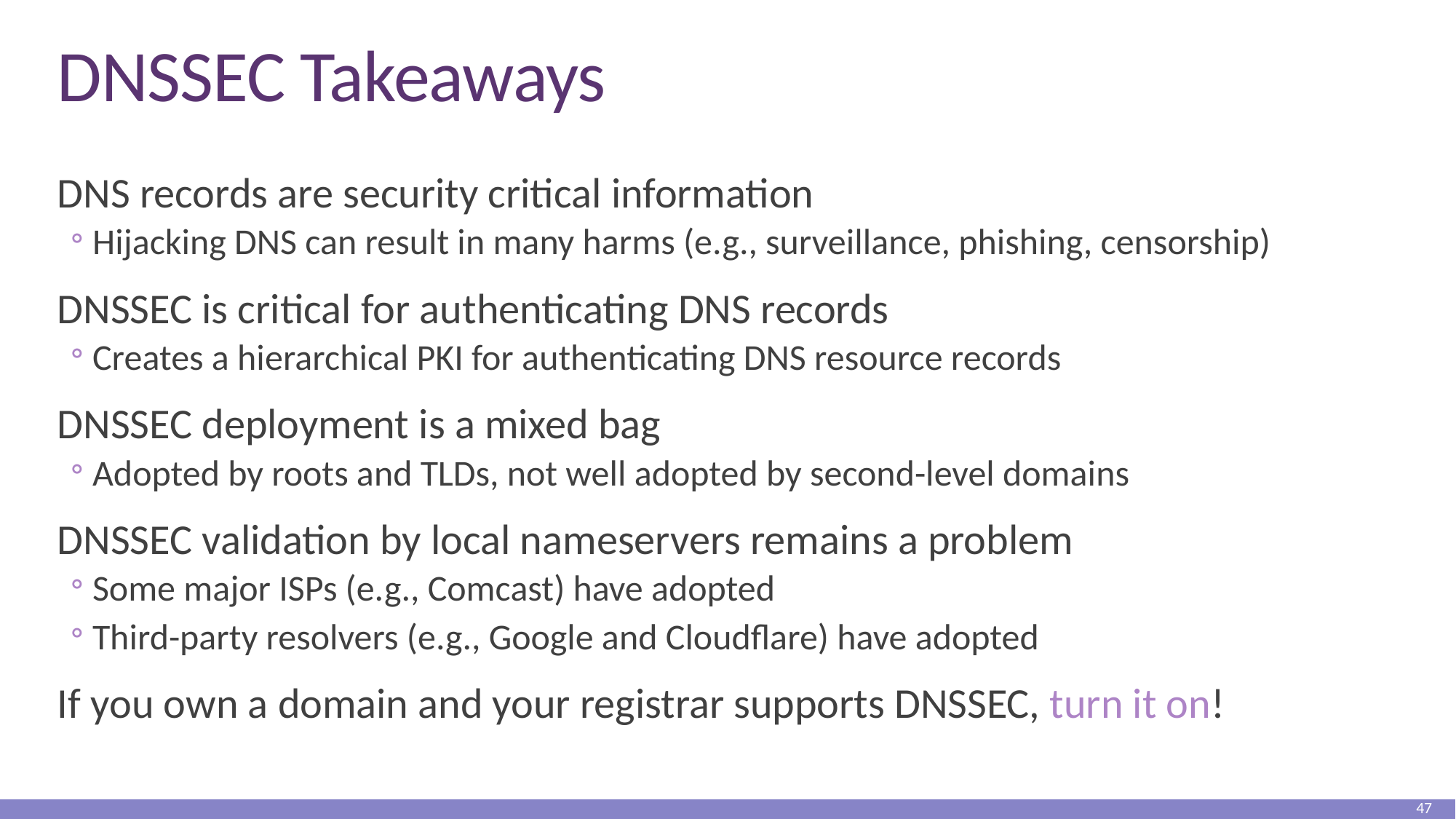

# DNSSEC Takeaways
DNS records are security critical information
Hijacking DNS can result in many harms (e.g., surveillance, phishing, censorship)
DNSSEC is critical for authenticating DNS records
Creates a hierarchical PKI for authenticating DNS resource records
DNSSEC deployment is a mixed bag
Adopted by roots and TLDs, not well adopted by second-level domains
DNSSEC validation by local nameservers remains a problem
Some major ISPs (e.g., Comcast) have adopted
Third-party resolvers (e.g., Google and Cloudflare) have adopted
If you own a domain and your registrar supports DNSSEC, turn it on!
47